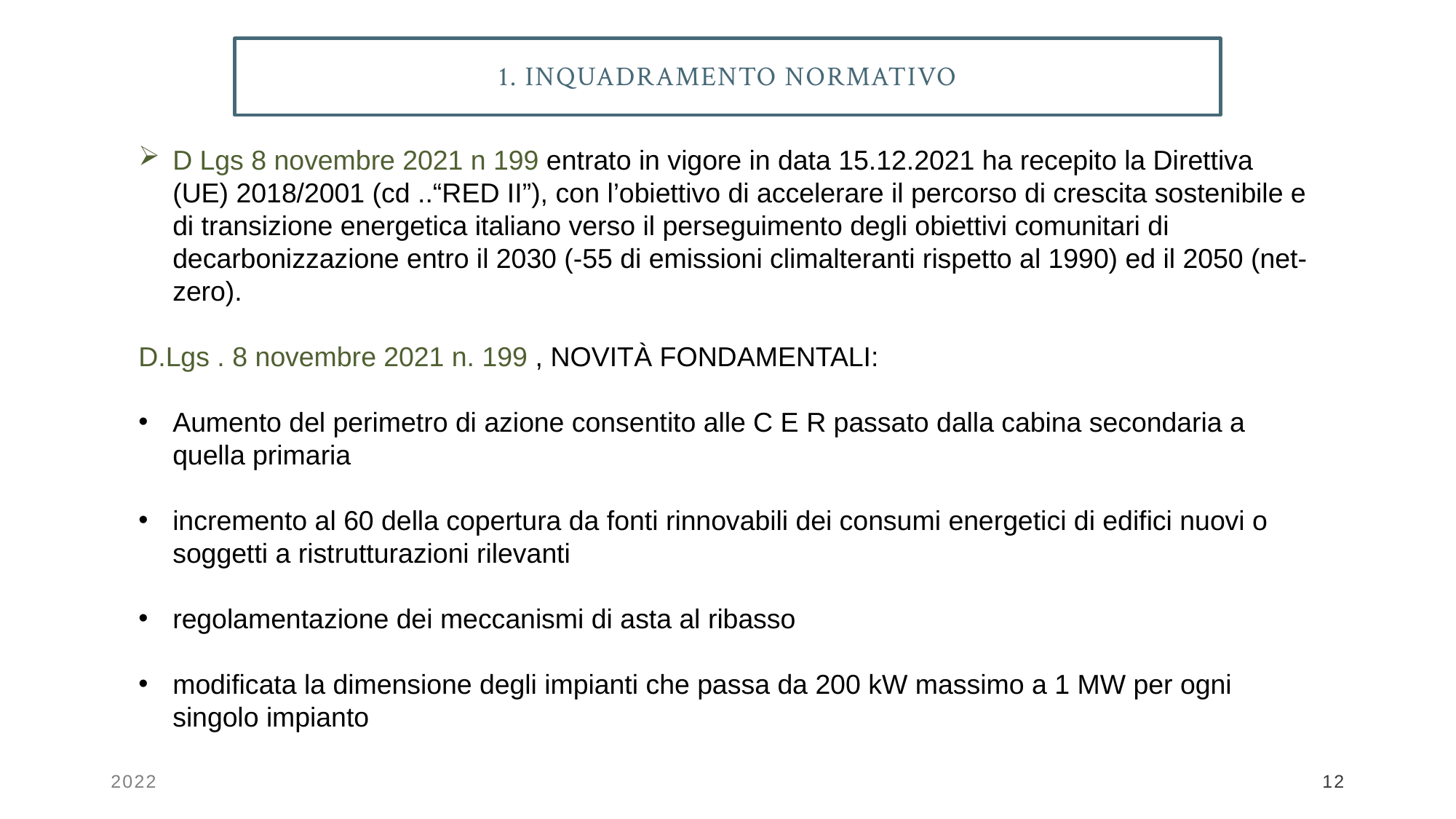

# 1. Inquadramento normativo
D Lgs 8 novembre 2021 n 199 entrato in vigore in data 15.12.2021 ha recepito la Direttiva (UE) 2018/2001 (cd ..“RED II”), con l’obiettivo di accelerare il percorso di crescita sostenibile e di transizione energetica italiano verso il perseguimento degli obiettivi comunitari di decarbonizzazione entro il 2030 (-55 di emissioni climalteranti rispetto al 1990) ed il 2050 (net-zero).

D.Lgs . 8 novembre 2021 n. 199 , NOVITÀ FONDAMENTALI:

Aumento del perimetro di azione consentito alle C E R passato dalla cabina secondaria a quella primaria

incremento al 60 della copertura da fonti rinnovabili dei consumi energetici di edifici nuovi o soggetti a ristrutturazioni rilevanti

regolamentazione dei meccanismi di asta al ribasso

modificata la dimensione degli impianti che passa da 200 kW massimo a 1 MW per ogni singolo impianto
2022
12